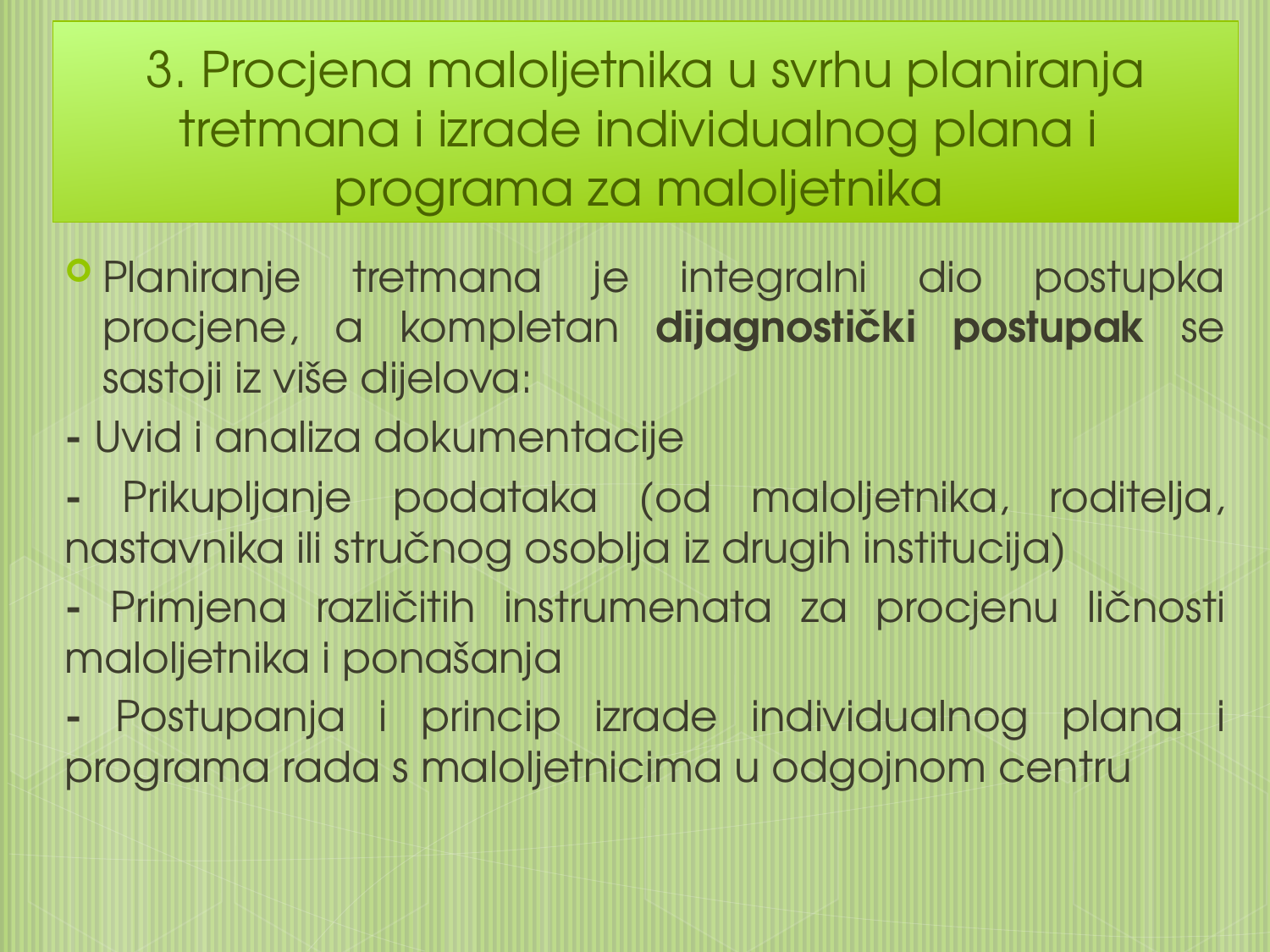

# 3. Procjena maloljetnika u svrhu planiranja tretmana i izrade individualnog plana i programa za maloljetnika
Planiranje tretmana je integralni dio postupka procjene, a kompletan dijagnostički postupak se sastoji iz više dijelova: 
- Uvid i analiza dokumentacije
- Prikupljanje podataka (od maloljetnika, roditelja, nastavnika ili stručnog osoblja iz drugih institucija)
- Primjena različitih instrumenata za procjenu ličnosti maloljetnika i ponašanja
- Postupanja i princip izrade individualnog plana i programa rada s maloljetnicima u odgojnom centru